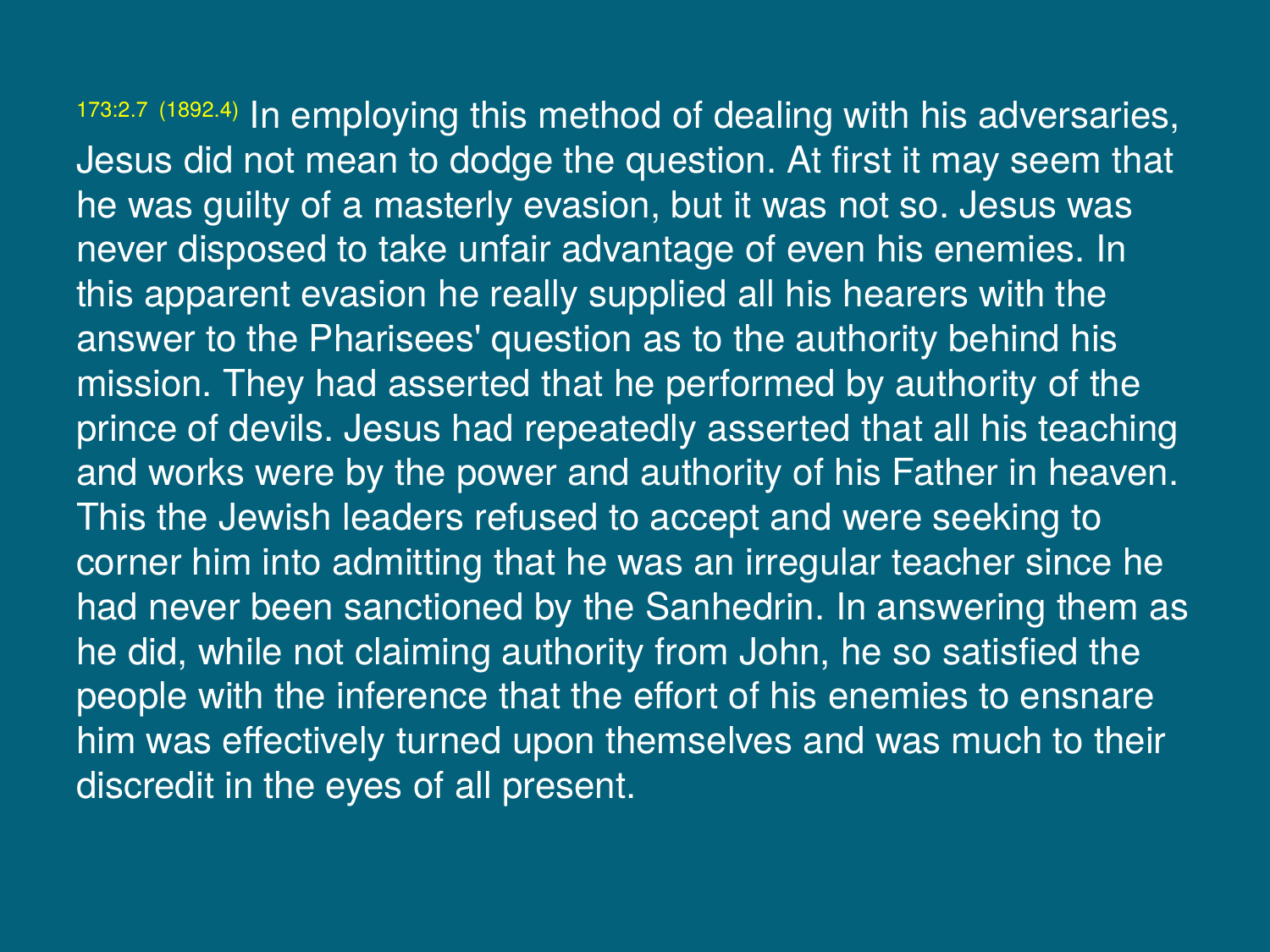

173:2.7 (1892.4) In employing this method of dealing with his adversaries, Jesus did not mean to dodge the question. At first it may seem that he was guilty of a masterly evasion, but it was not so. Jesus was never disposed to take unfair advantage of even his enemies. In this apparent evasion he really supplied all his hearers with the answer to the Pharisees' question as to the authority behind his mission. They had asserted that he performed by authority of the prince of devils. Jesus had repeatedly asserted that all his teaching and works were by the power and authority of his Father in heaven. This the Jewish leaders refused to accept and were seeking to corner him into admitting that he was an irregular teacher since he had never been sanctioned by the Sanhedrin. In answering them as he did, while not claiming authority from John, he so satisfied the people with the inference that the effort of his enemies to ensnare him was effectively turned upon themselves and was much to their discredit in the eyes of all present.